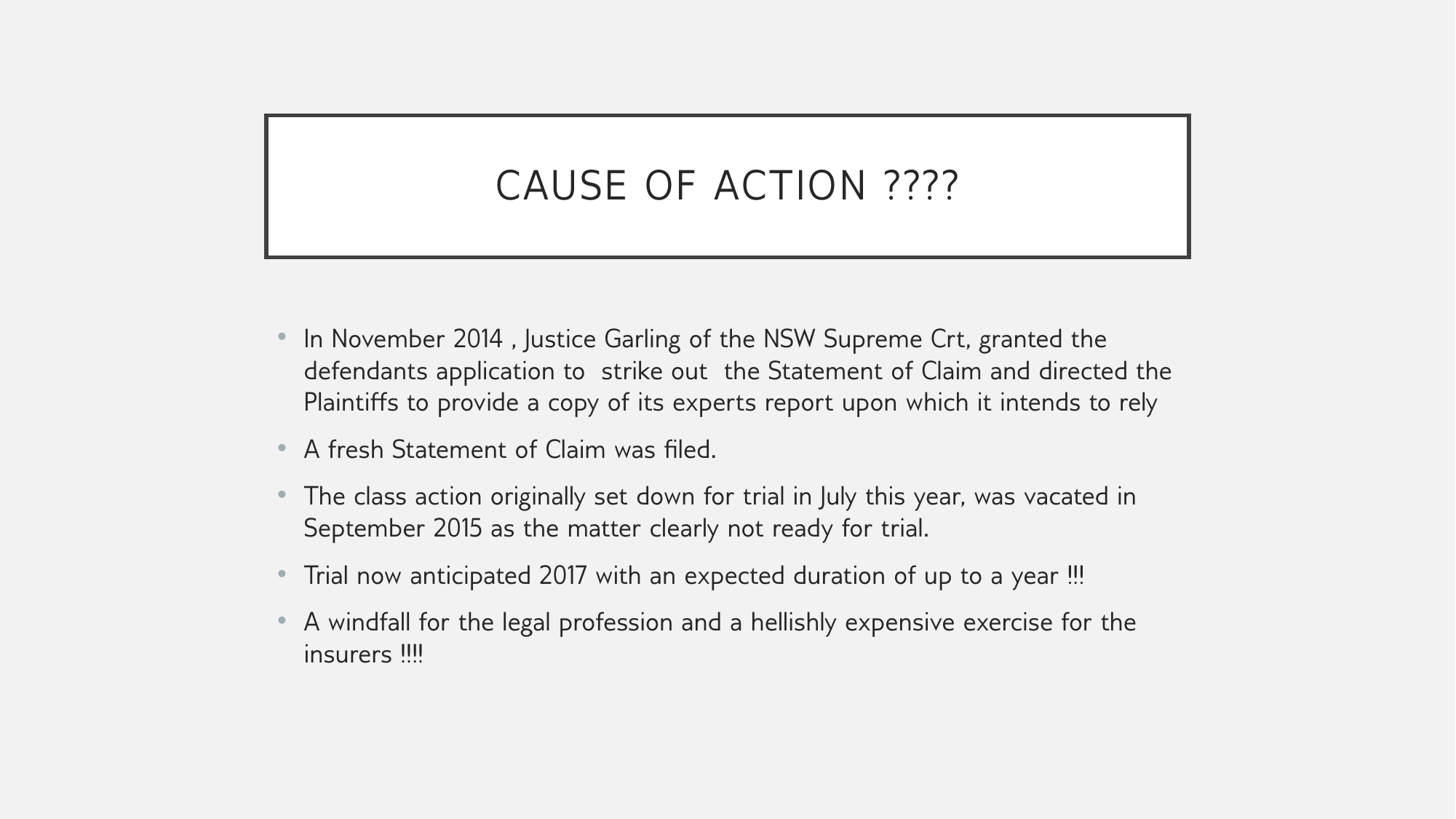

# CAUSE OF ACTION ????
In November 2014 , Justice Garling of the NSW Supreme Crt, granted the defendants application to  strike out  the Statement of Claim and directed the Plaintiffs to provide a copy of its experts report upon which it intends to rely
A fresh Statement of Claim was filed.
The class action originally set down for trial in July this year, was vacated in September 2015 as the matter clearly not ready for trial.
Trial now anticipated 2017 with an expected duration of up to a year !!!
A windfall for the legal profession and a hellishly expensive exercise for the insurers !!!!